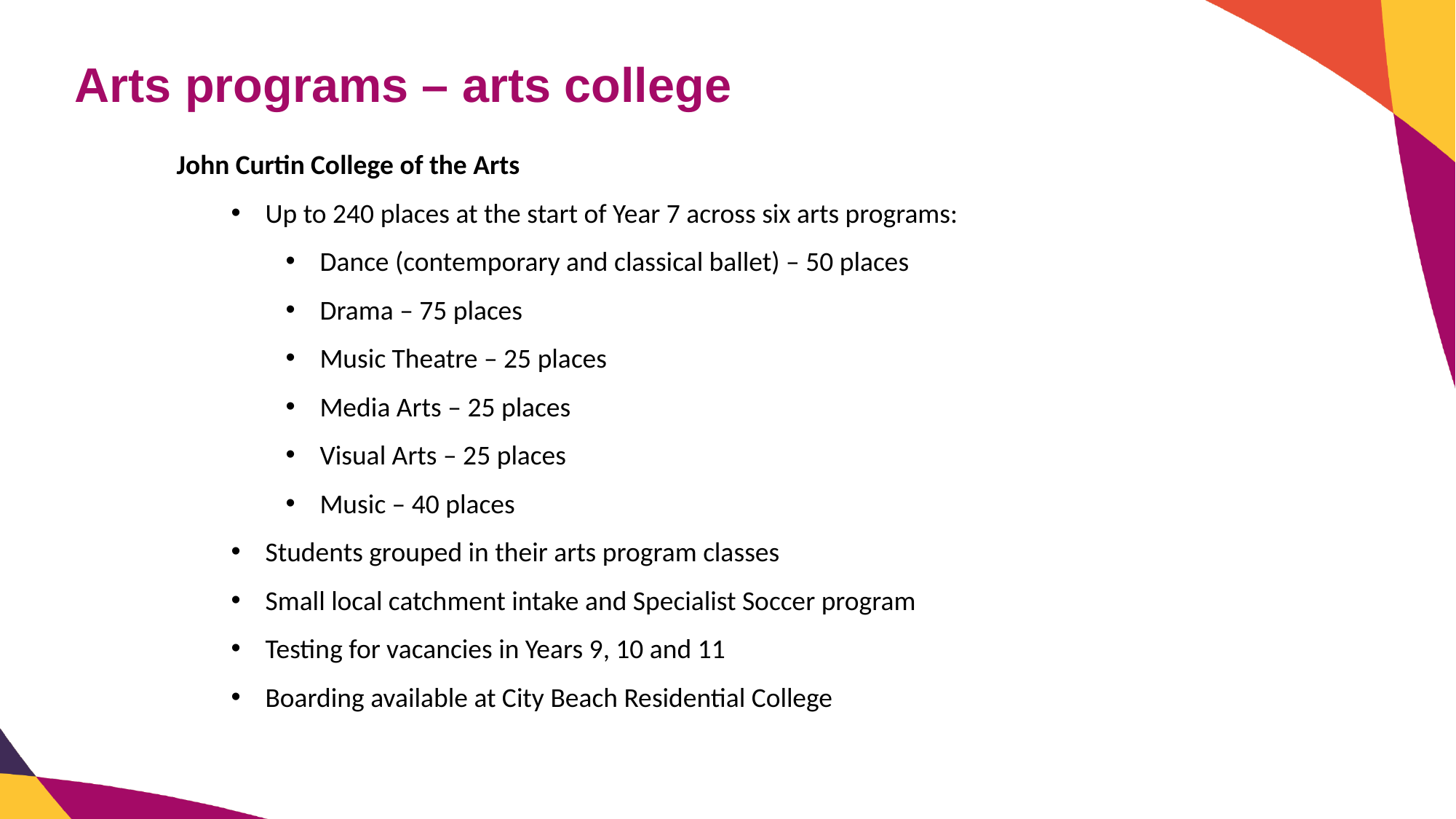

# Arts programs – arts college
John Curtin College of the Arts
Up to 240 places at the start of Year 7 across six arts programs:
Dance (contemporary and classical ballet) – 50 places
Drama – 75 places
Music Theatre – 25 places
Media Arts – 25 places
Visual Arts – 25 places
Music – 40 places
Students grouped in their arts program classes
Small local catchment intake and Specialist Soccer program
Testing for vacancies in Years 9, 10 and 11
Boarding available at City Beach Residential College